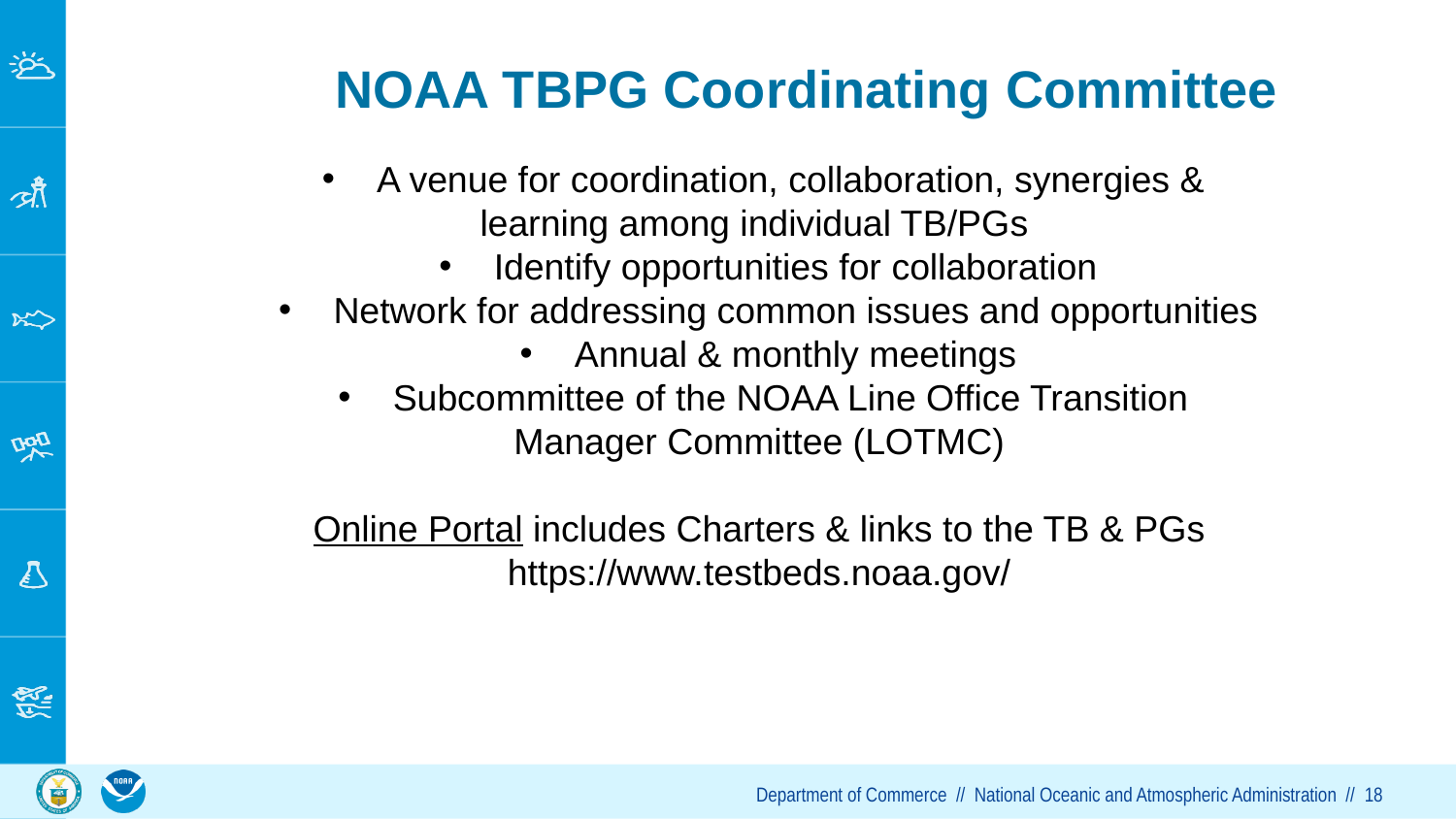

# NOAA TBPG Coordinating Committee
A venue for coordination, collaboration, synergies &
learning among individual TB/PGs
Identify opportunities for collaboration
Network for addressing common issues and opportunities
Annual & monthly meetings
Subcommittee of the NOAA Line Office Transition
Manager Committee (LOTMC)

Online Portal includes Charters & links to the TB & PGs https://www.testbeds.noaa.gov/